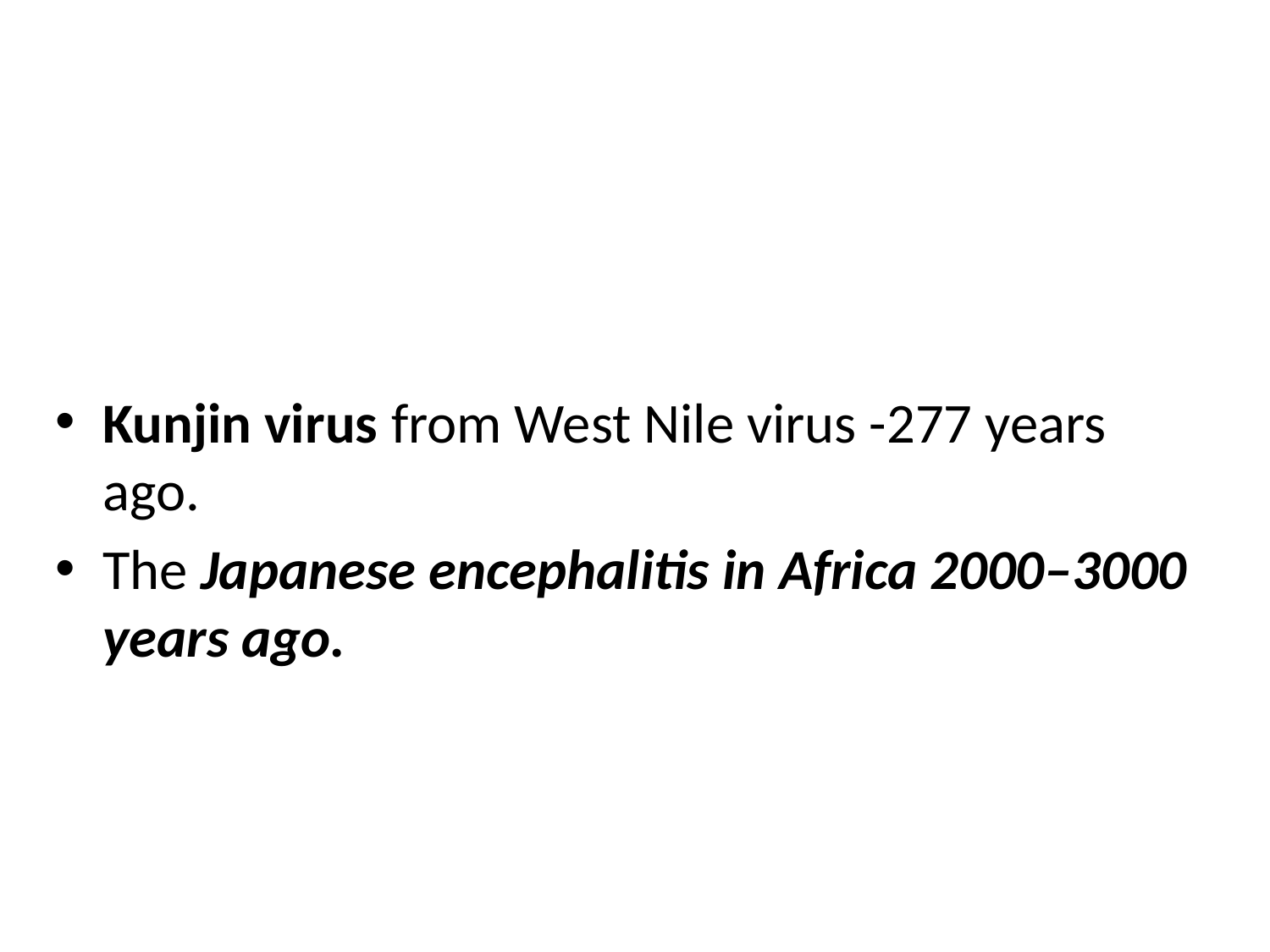

#

Kunjin virus from West Nile virus -277 years ago.
The Japanese encephalitis in Africa 2000–3000 years ago.